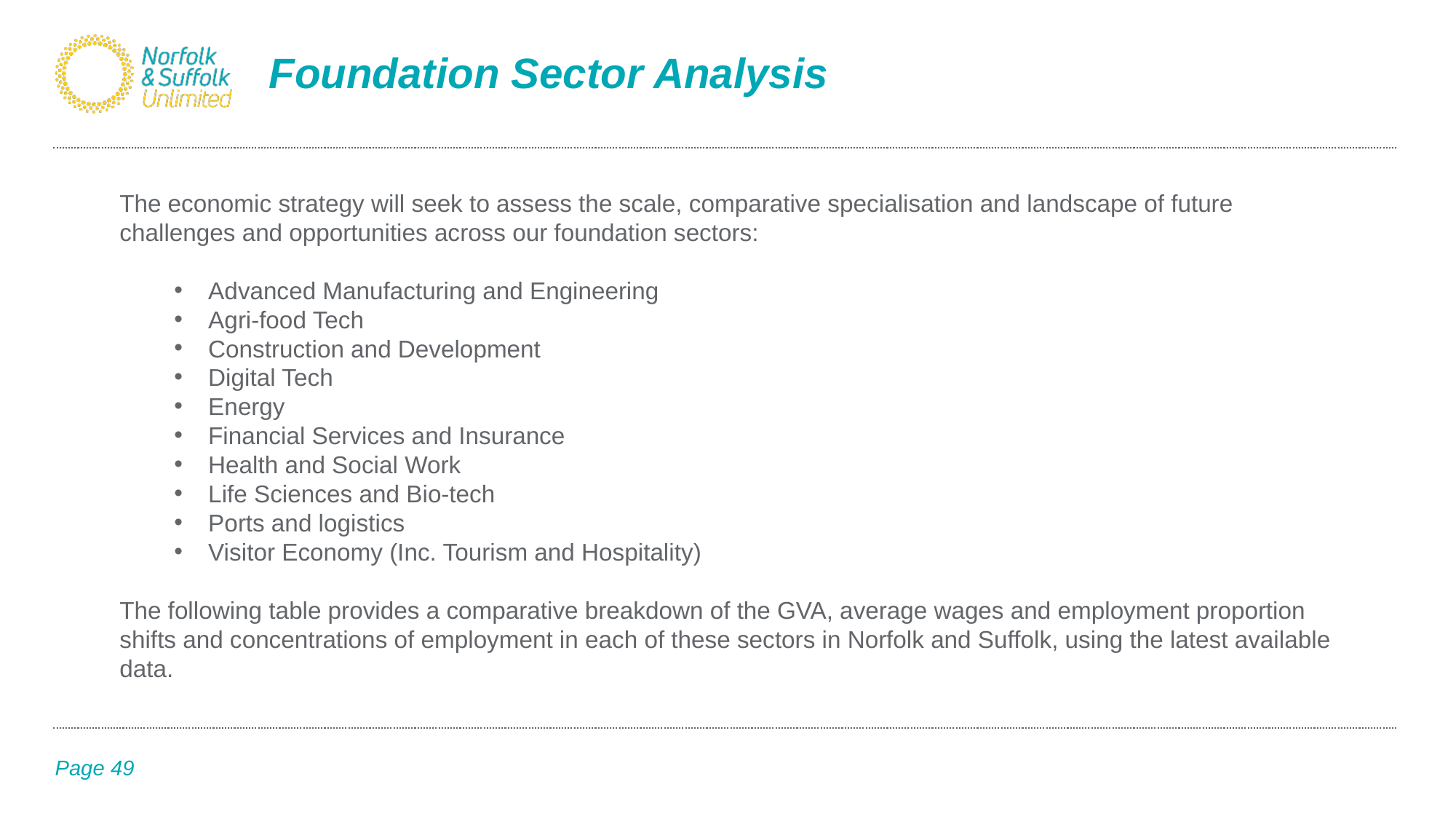

# Foundation Sector Analysis

The economic strategy will seek to assess the scale, comparative specialisation and landscape of future challenges and opportunities across our foundation sectors:

Advanced Manufacturing and Engineering
Agri-food Tech
Construction and Development
Digital Tech
Energy
Financial Services and Insurance
Health and Social Work
Life Sciences and Bio-tech
Ports and logistics
Visitor Economy (Inc. Tourism and Hospitality)

The following table provides a comparative breakdown of the GVA, average wages and employment proportion shifts and concentrations of employment in each of these sectors in Norfolk and Suffolk, using the latest available data.